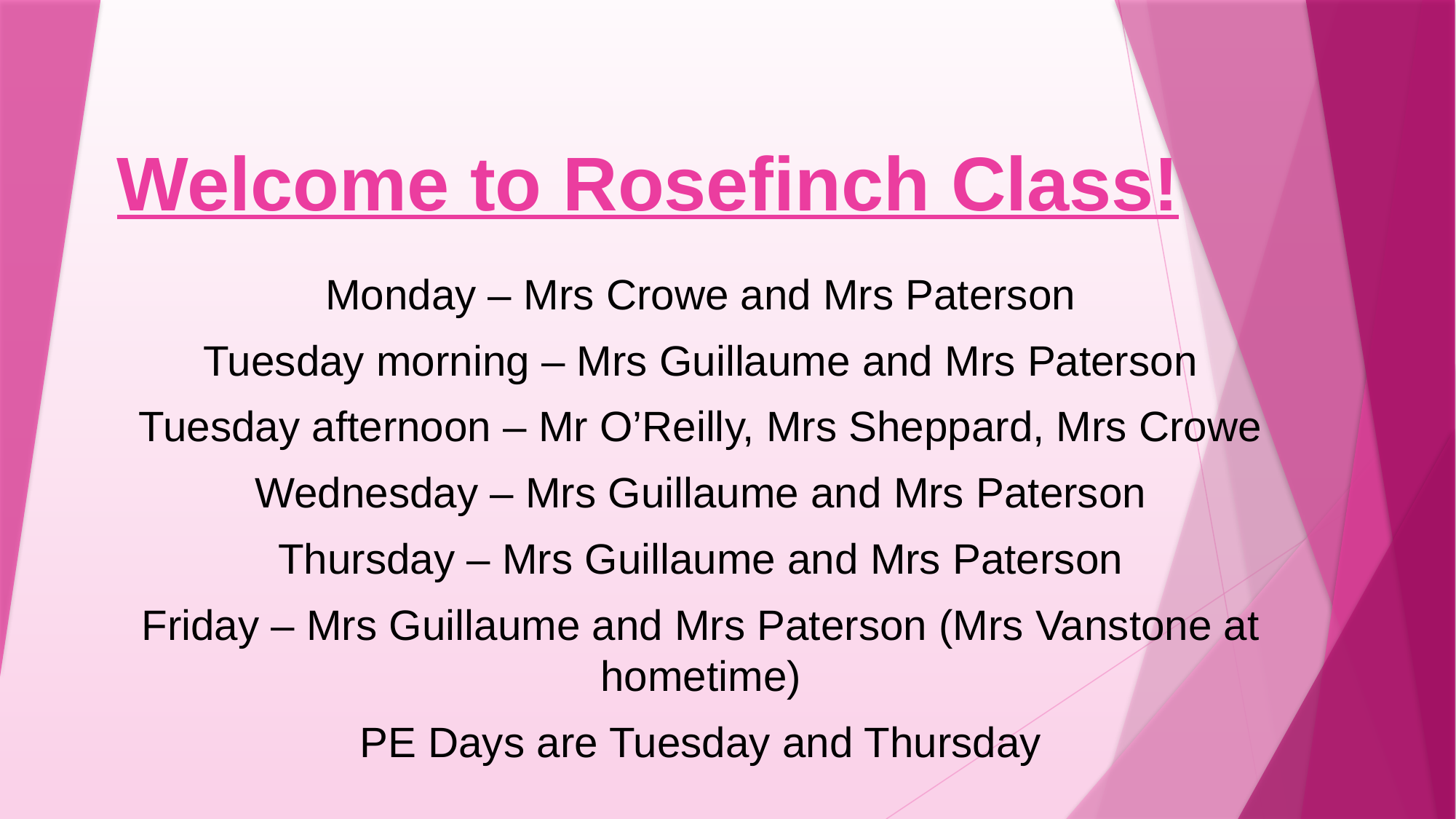

# Welcome to Rosefinch Class!
Monday – Mrs Crowe and Mrs Paterson
Tuesday morning – Mrs Guillaume and Mrs Paterson
Tuesday afternoon – Mr O’Reilly, Mrs Sheppard, Mrs Crowe
Wednesday – Mrs Guillaume and Mrs Paterson
Thursday – Mrs Guillaume and Mrs Paterson
Friday – Mrs Guillaume and Mrs Paterson (Mrs Vanstone at hometime)
PE Days are Tuesday and Thursday